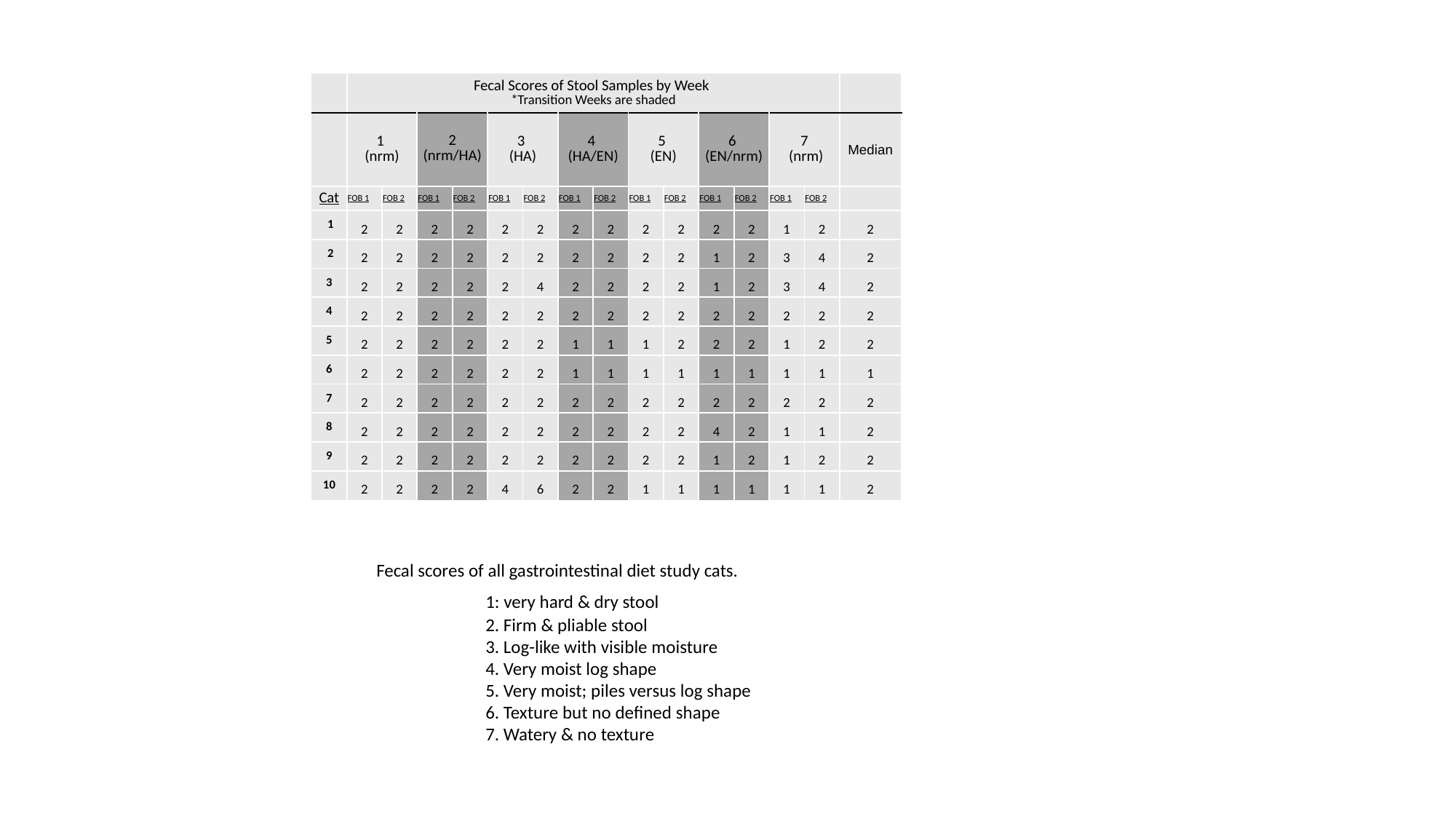

|  | Fecal Scores of Stool Samples by Week \*Transition Weeks are shaded |  |  |  |  |  |  |  |  |  |  |  |  |  |  |
| --- | --- | --- | --- | --- | --- | --- | --- | --- | --- | --- | --- | --- | --- | --- | --- |
|  | 1 (nrm) |  | 2 (nrm/HA) |  | 3 (HA) |  | 4 (HA/EN) |  | 5 (EN) |  | 6 (EN/nrm) |  | 7 (nrm) |  | Median |
| Cat | FOB 1 | FOB 2 | FOB 1 | FOB 2 | FOB 1 | FOB 2 | FOB 1 | FOB 2 | FOB 1 | FOB 2 | FOB 1 | FOB 2 | FOB 1 | FOB 2 |  |
| 1 | 2 | 2 | 2 | 2 | 2 | 2 | 2 | 2 | 2 | 2 | 2 | 2 | 1 | 2 | 2 |
| 2 | 2 | 2 | 2 | 2 | 2 | 2 | 2 | 2 | 2 | 2 | 1 | 2 | 3 | 4 | 2 |
| 3 | 2 | 2 | 2 | 2 | 2 | 4 | 2 | 2 | 2 | 2 | 1 | 2 | 3 | 4 | 2 |
| 4 | 2 | 2 | 2 | 2 | 2 | 2 | 2 | 2 | 2 | 2 | 2 | 2 | 2 | 2 | 2 |
| 5 | 2 | 2 | 2 | 2 | 2 | 2 | 1 | 1 | 1 | 2 | 2 | 2 | 1 | 2 | 2 |
| 6 | 2 | 2 | 2 | 2 | 2 | 2 | 1 | 1 | 1 | 1 | 1 | 1 | 1 | 1 | 1 |
| 7 | 2 | 2 | 2 | 2 | 2 | 2 | 2 | 2 | 2 | 2 | 2 | 2 | 2 | 2 | 2 |
| 8 | 2 | 2 | 2 | 2 | 2 | 2 | 2 | 2 | 2 | 2 | 4 | 2 | 1 | 1 | 2 |
| 9 | 2 | 2 | 2 | 2 | 2 | 2 | 2 | 2 | 2 | 2 | 1 | 2 | 1 | 2 | 2 |
| 10 | 2 | 2 | 2 | 2 | 4 | 6 | 2 | 2 | 1 | 1 | 1 | 1 | 1 | 1 | 2 |
Fecal scores of all gastrointestinal diet study cats.
	1: very hard & dry stool
	2. Firm & pliable stool
	3. Log-like with visible moisture
	4. Very moist log shape
	5. Very moist; piles versus log shape
	6. Texture but no defined shape
	7. Watery & no texture